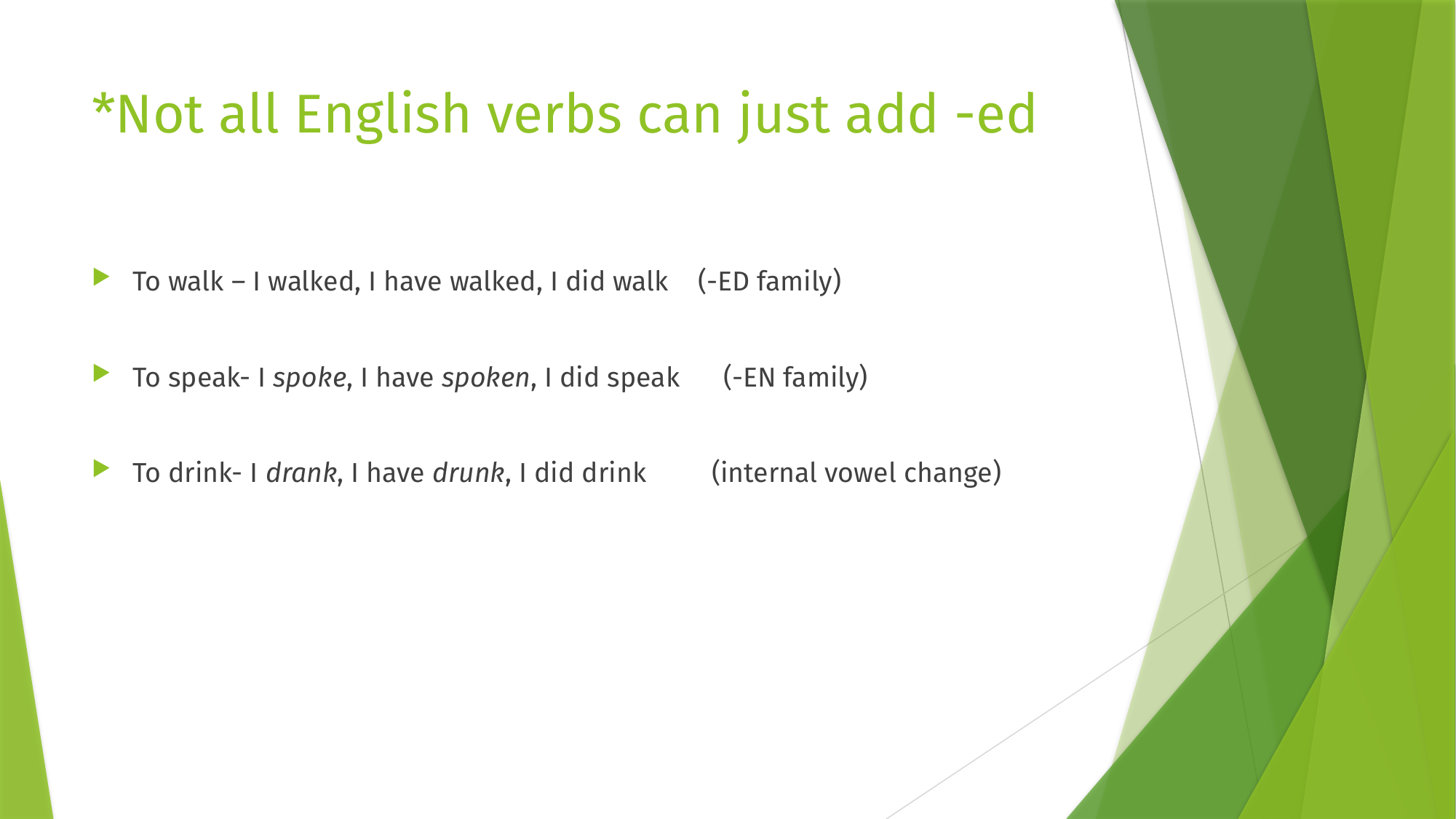

# *Not all English verbs can just add -ed
To walk – I walked, I have walked, I did walk    (-ED family)

To speak- I spoke, I have spoken, I did speak      (-EN family)

To drink- I drank, I have drunk, I did drink         (internal vowel change)